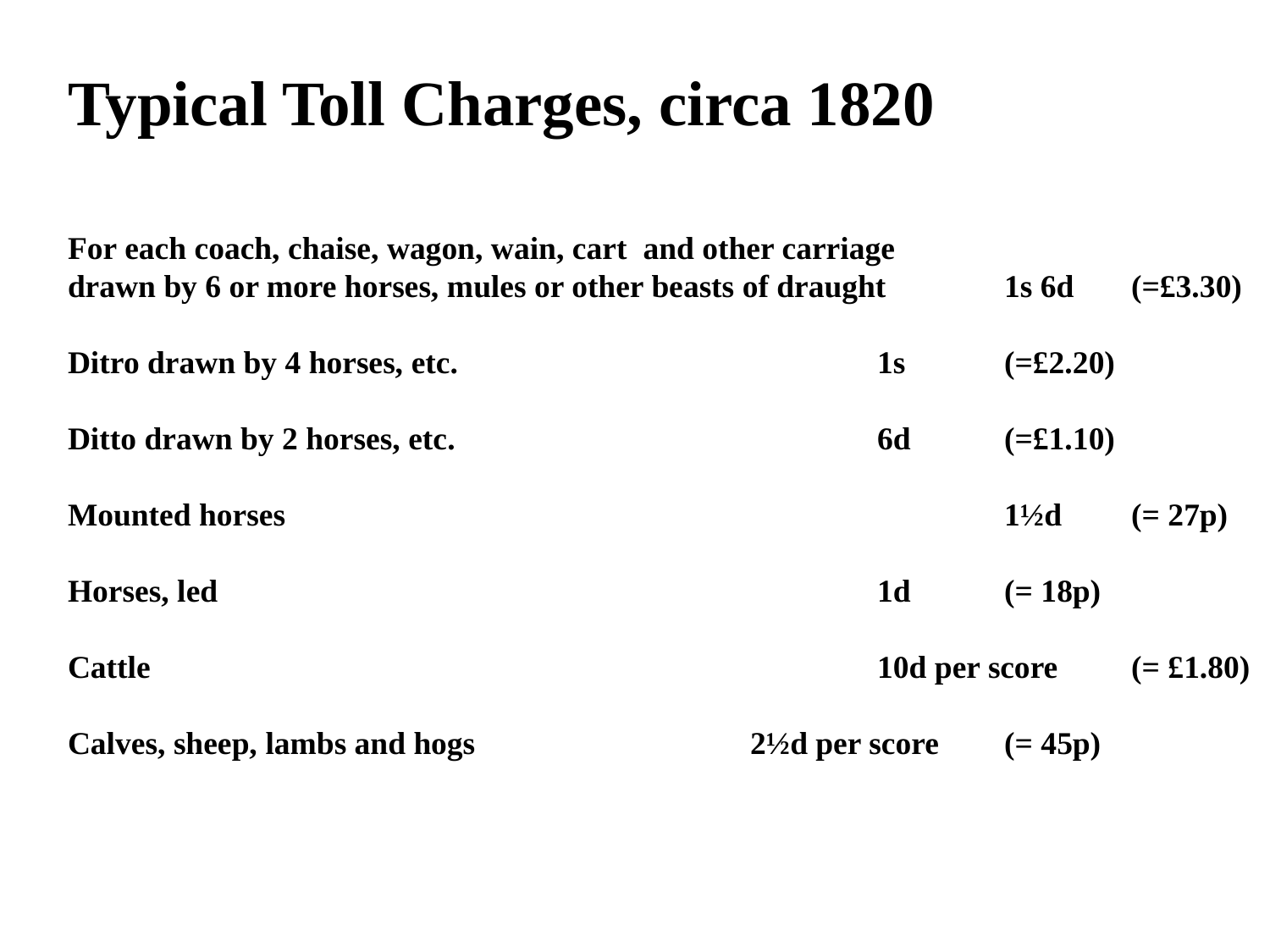

Typical Toll Charges, circa 1820

For each coach, chaise, wagon, wain, cart  and other carriage
drawn by 6 or more horses, mules or other beasts of draught	1s 6d   	(=£3.30)

Ditro drawn by 4 horses, etc.				1s        	(=£2.20)

Ditto drawn by 2 horses, etc.				6d        	(=£1.10)

Mounted horses						1½d      	(= 27p)

Horses, led						1d       	(= 18p)

Cattle						10d per score 	(= £1.80)

Calves, sheep, lambs and hogs			2½d per score	(= 45p)